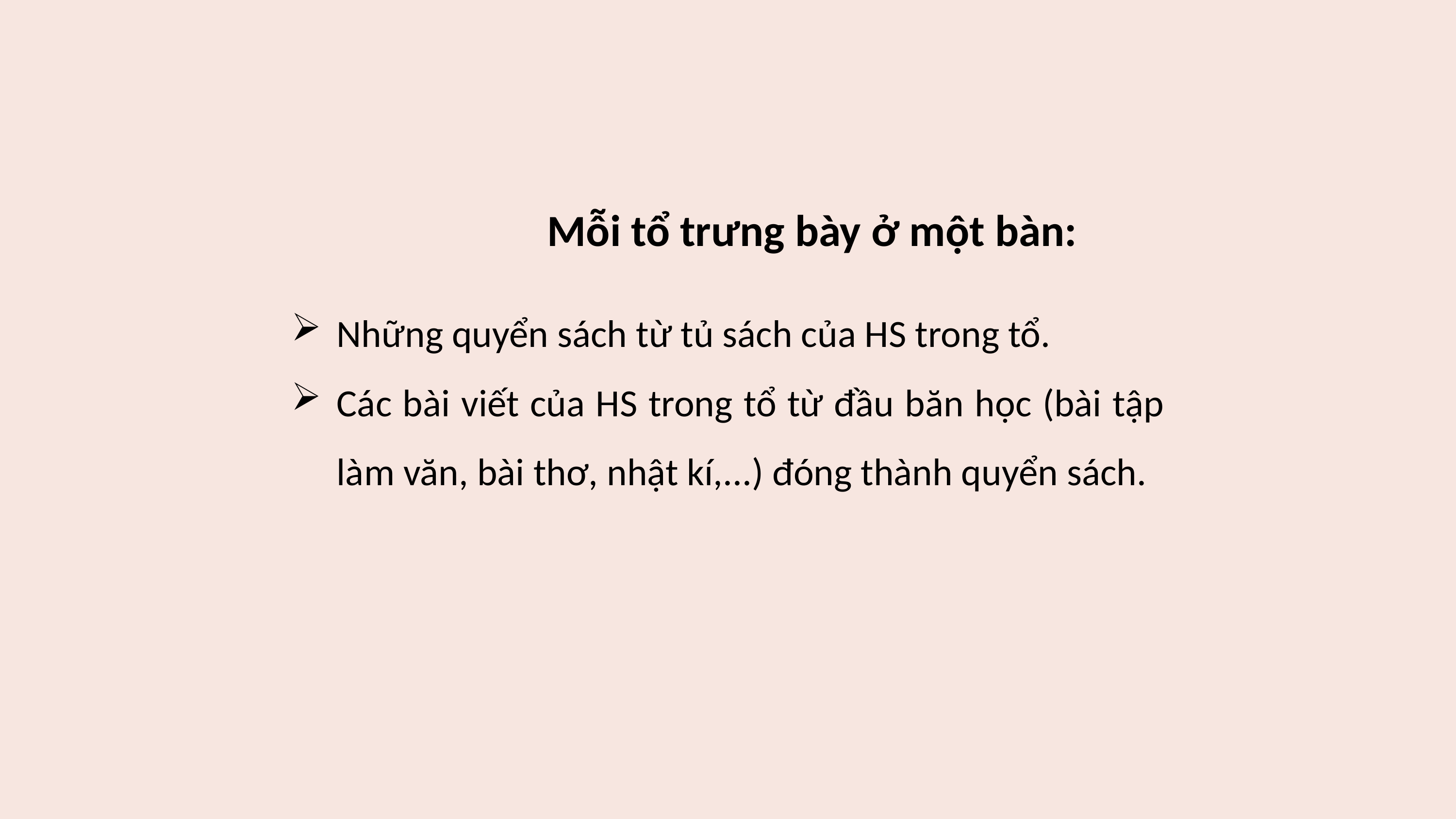

Mỗi tổ trưng bày ở một bàn:
Những quyển sách từ tủ sách của HS trong tổ.
Các bài viết của HS trong tổ từ đầu băn học (bài tập làm văn, bài thơ, nhật kí,...) đóng thành quyển sách.